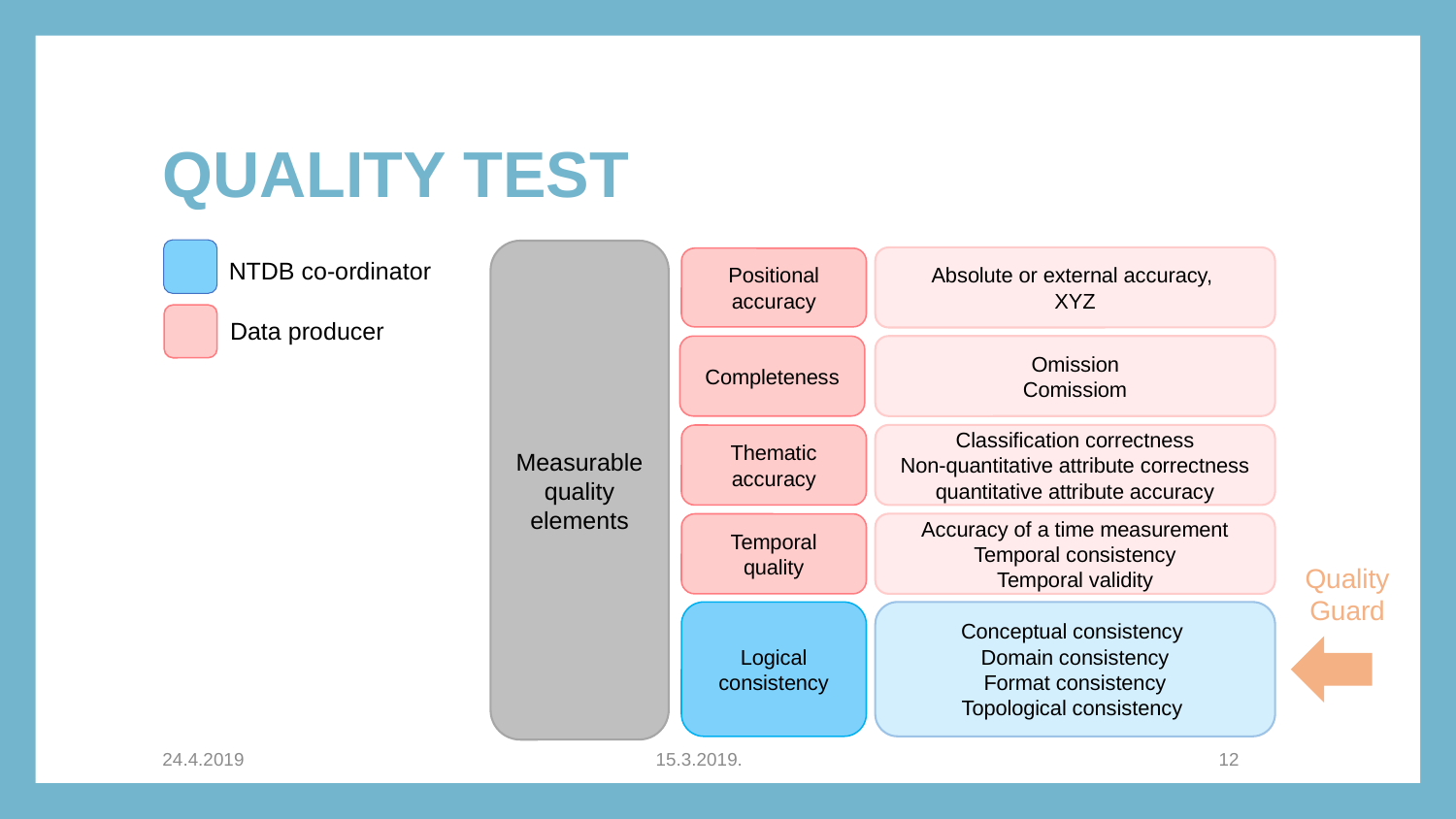

# Quality test

Measurable quality elements
Absolute or external accuracy,
XYZ
Positional accuracy
NTDB co-ordinator

Data producer
Omission
Comissiom
Completeness
Classification correctness
Non-quantitative attribute correctness
quantitative attribute accuracy
Thematic accuracy
Accuracy of a time measurement
Temporal consistency
Temporal validity
Temporal quality
QualityGuard
Logical consistency
Conceptual consistency
Domain consistency
Format consistency
Topological consistency

24.4.2019
15.3.2019.
12